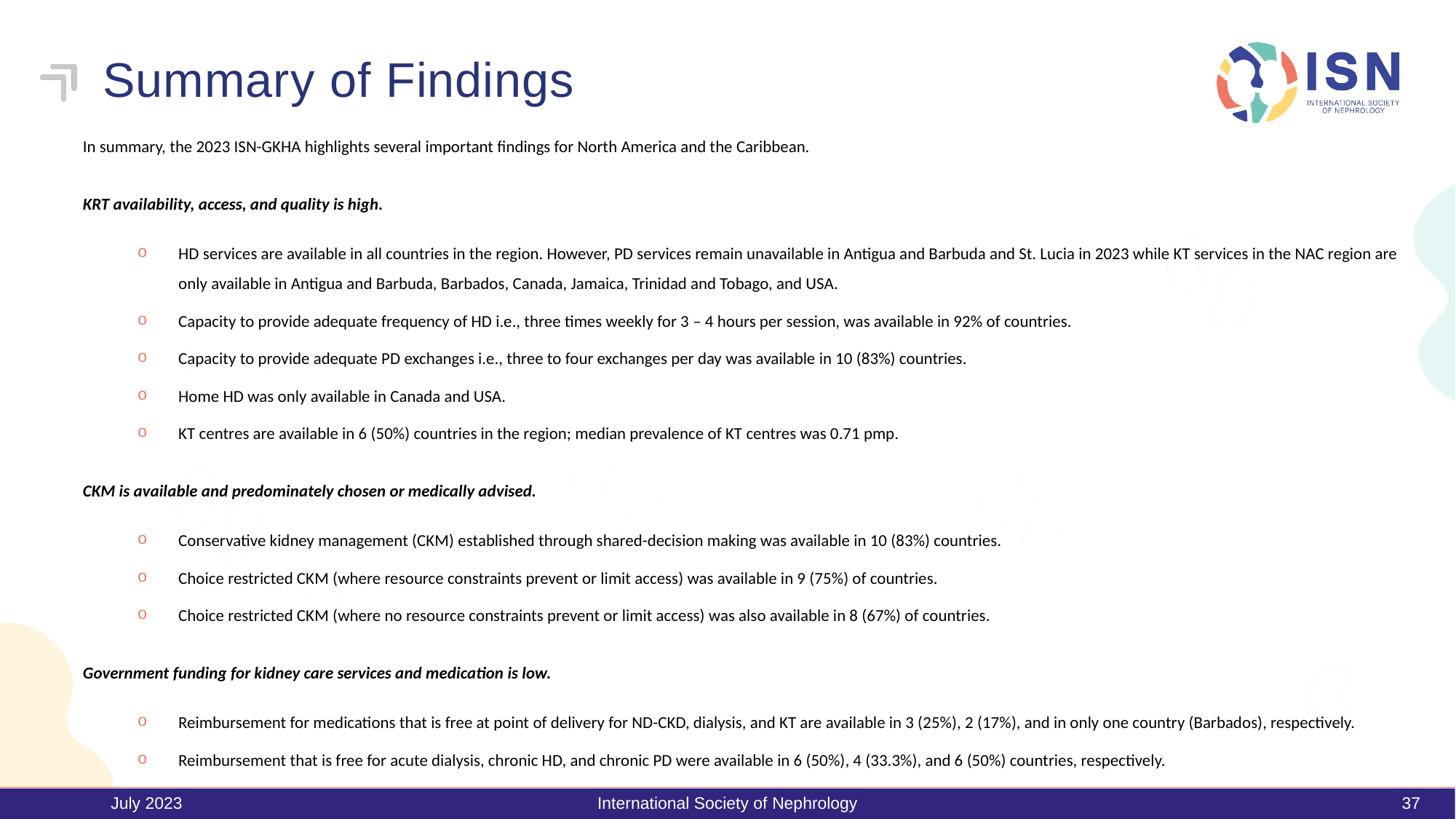

# Summary of Findings
In summary, the 2023 ISN-GKHA highlights several important findings for North America and the Caribbean.
KRT availability, access, and quality is high.
HD services are available in all countries in the region. However, PD services remain unavailable in Antigua and Barbuda and St. Lucia in 2023 while KT services in the NAC region are only available in Antigua and Barbuda, Barbados, Canada, Jamaica, Trinidad and Tobago, and USA.
Capacity to provide adequate frequency of HD i.e., three times weekly for 3 – 4 hours per session, was available in 92% of countries.
Capacity to provide adequate PD exchanges i.e., three to four exchanges per day was available in 10 (83%) countries.
Home HD was only available in Canada and USA.
KT centres are available in 6 (50%) countries in the region; median prevalence of KT centres was 0.71 pmp.
CKM is available and predominately chosen or medically advised.
Conservative kidney management (CKM) established through shared-decision making was available in 10 (83%) countries.
Choice restricted CKM (where resource constraints prevent or limit access) was available in 9 (75%) of countries.
Choice restricted CKM (where no resource constraints prevent or limit access) was also available in 8 (67%) of countries.
Government funding for kidney care services and medication is low.
Reimbursement for medications that is free at point of delivery for ND-CKD, dialysis, and KT are available in 3 (25%), 2 (17%), and in only one country (Barbados), respectively.
Reimbursement that is free for acute dialysis, chronic HD, and chronic PD were available in 6 (50%), 4 (33.3%), and 6 (50%) countries, respectively.

July 2023
International Society of Nephrology
37